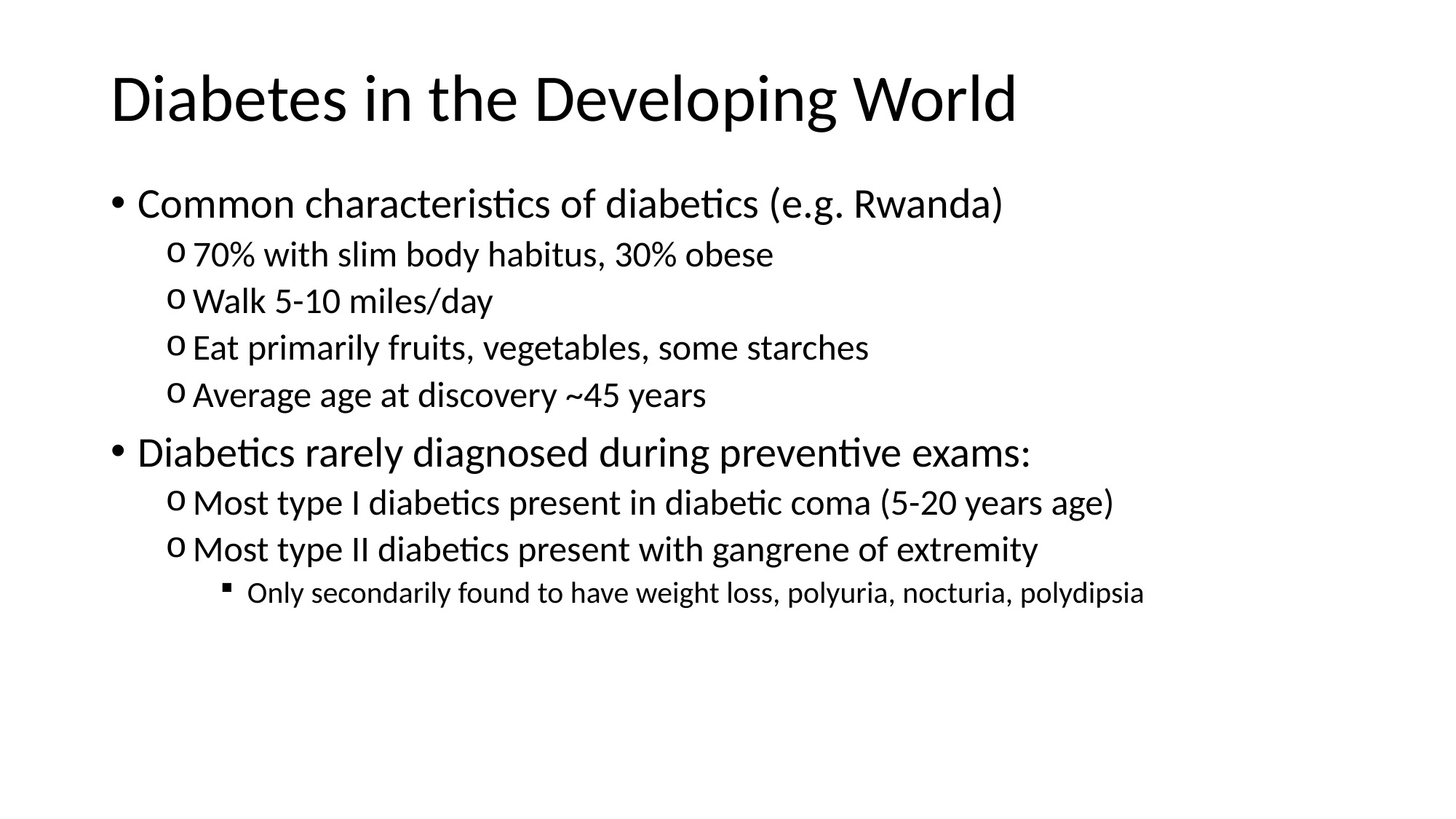

# Diabetes in the Developing World
Common characteristics of diabetics (e.g. Rwanda)
70% with slim body habitus, 30% obese
Walk 5-10 miles/day
Eat primarily fruits, vegetables, some starches
Average age at discovery ~45 years
Diabetics rarely diagnosed during preventive exams:
Most type I diabetics present in diabetic coma (5-20 years age)
Most type II diabetics present with gangrene of extremity
Only secondarily found to have weight loss, polyuria, nocturia, polydipsia